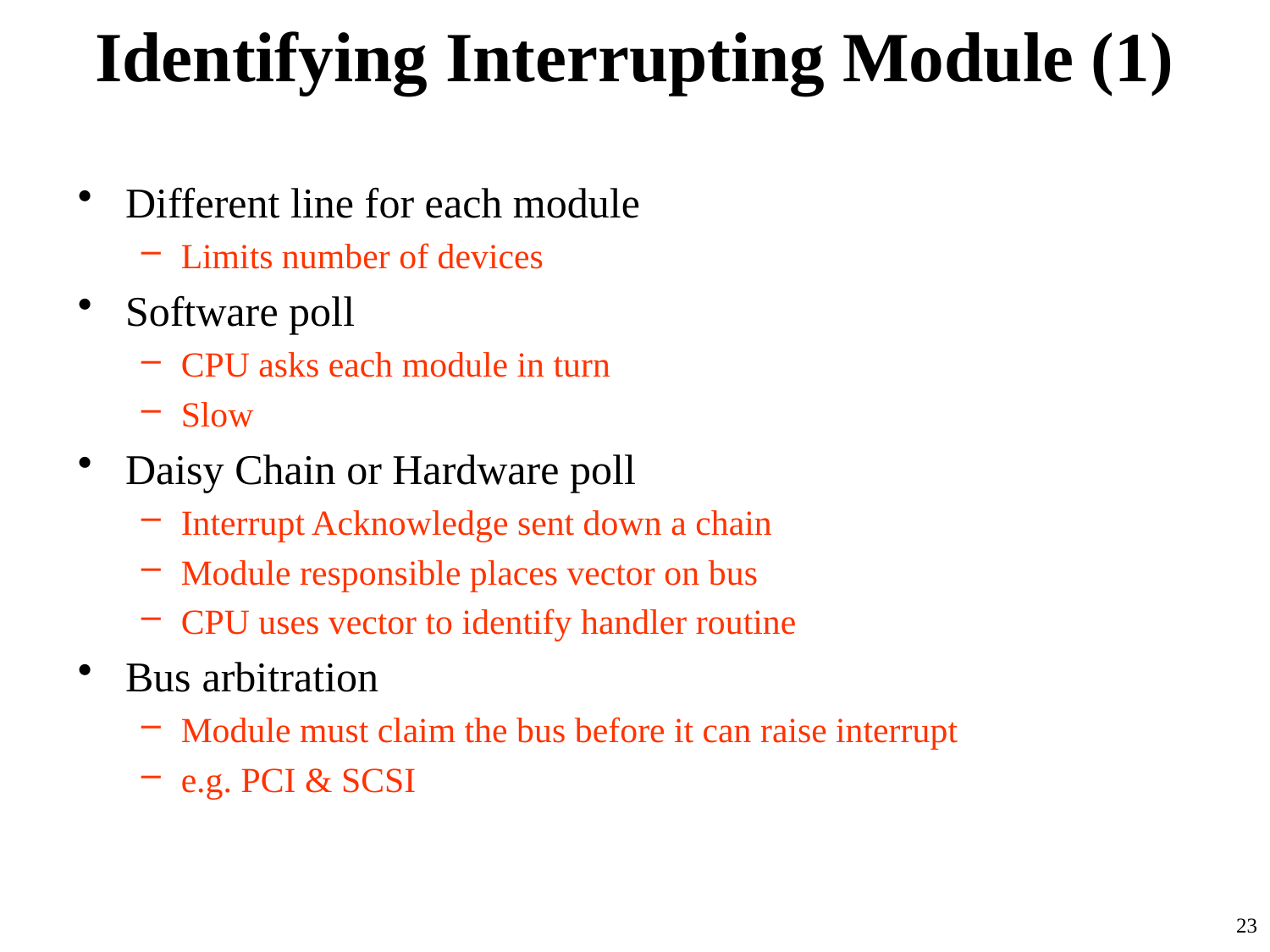

# Identifying Interrupting Module (1)
Different line for each module
Limits number of devices
Software poll
CPU asks each module in turn
Slow
Daisy Chain or Hardware poll
Interrupt Acknowledge sent down a chain
Module responsible places vector on bus
CPU uses vector to identify handler routine
Bus arbitration
Module must claim the bus before it can raise interrupt
e.g. PCI & SCSI
23